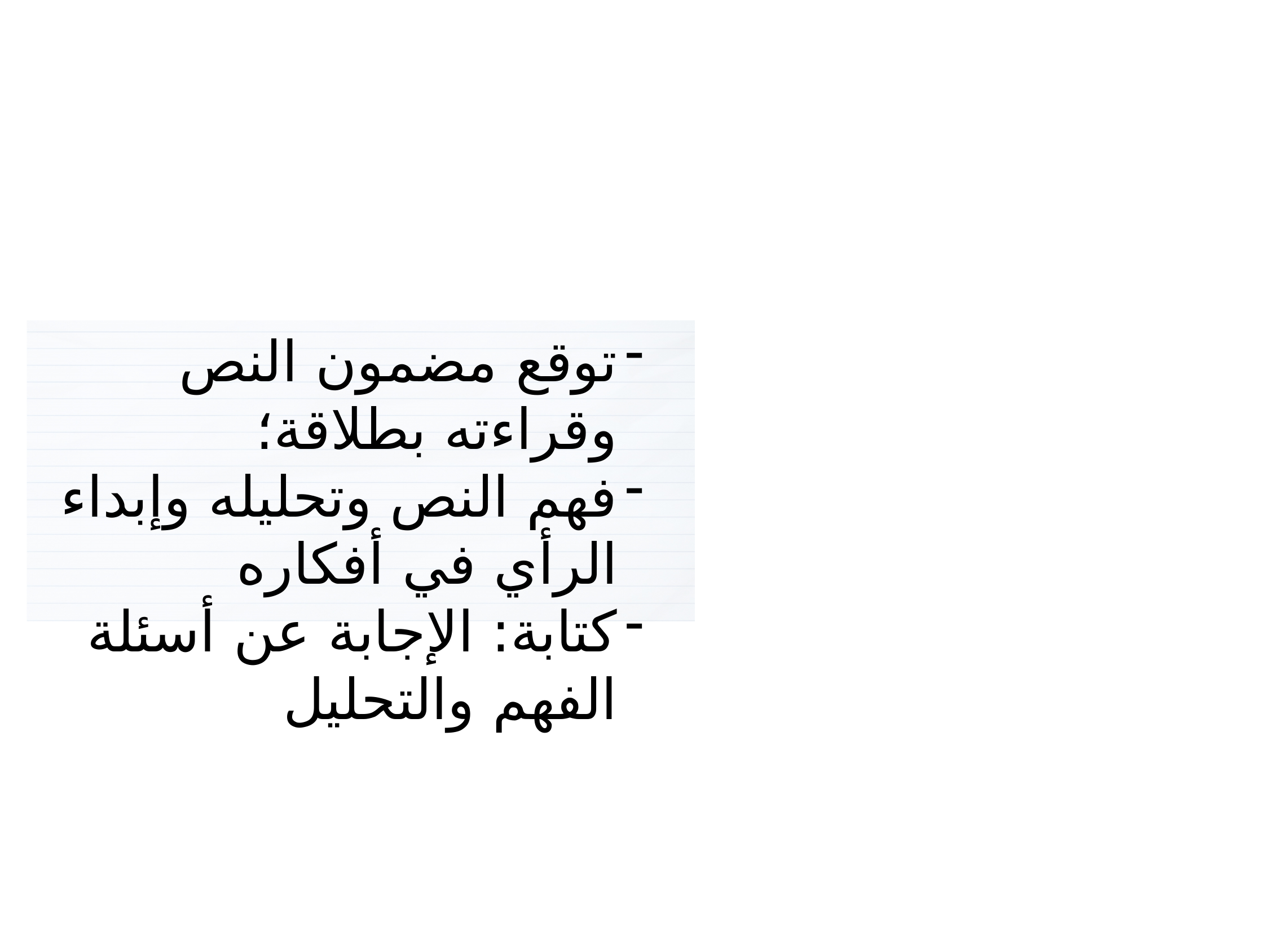

3
توقع مضمون النص وقراءته بطلاقة؛
فهم النص وتحليله وإبداء الرأي في أفكاره
كتابة: الإجابة عن أسئلة الفهم والتحليل

أنشطة القراءة والكتابة